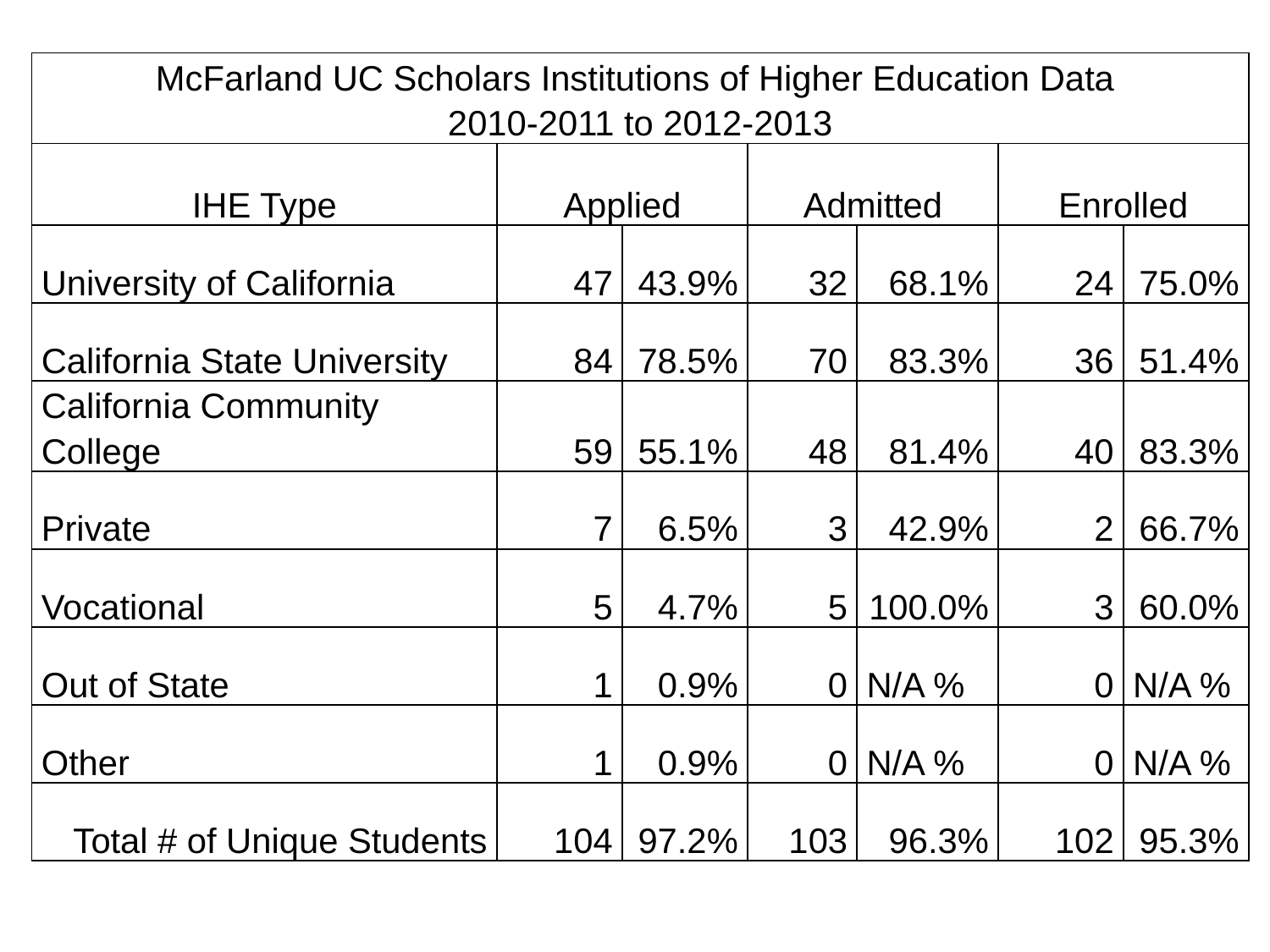

| McFarland UC Scholars Institutions of Higher Education Data 2010-2011 to 2012-2013 |  |  |  |  |  |  |
| --- | --- | --- | --- | --- | --- | --- |
| IHE Type | Applied |  | Admitted |  | Enrolled |  |
| University of California | 47 | 43.9% | 32 | 68.1% | 24 | 75.0% |
| California State University | 84 | 78.5% | 70 | 83.3% | 36 | 51.4% |
| California Community College | 59 | 55.1% | 48 | 81.4% | 40 | 83.3% |
| Private | 7 | 6.5% | 3 | 42.9% | 2 | 66.7% |
| Vocational | 5 | 4.7% | 5 | 100.0% | 3 | 60.0% |
| Out of State | 1 | 0.9% | 0 | N/A % | 0 | N/A % |
| Other | 1 | 0.9% | 0 | N/A % | 0 | N/A % |
| Total # of Unique Students | 104 | 97.2% | 103 | 96.3% | 102 | 95.3% |